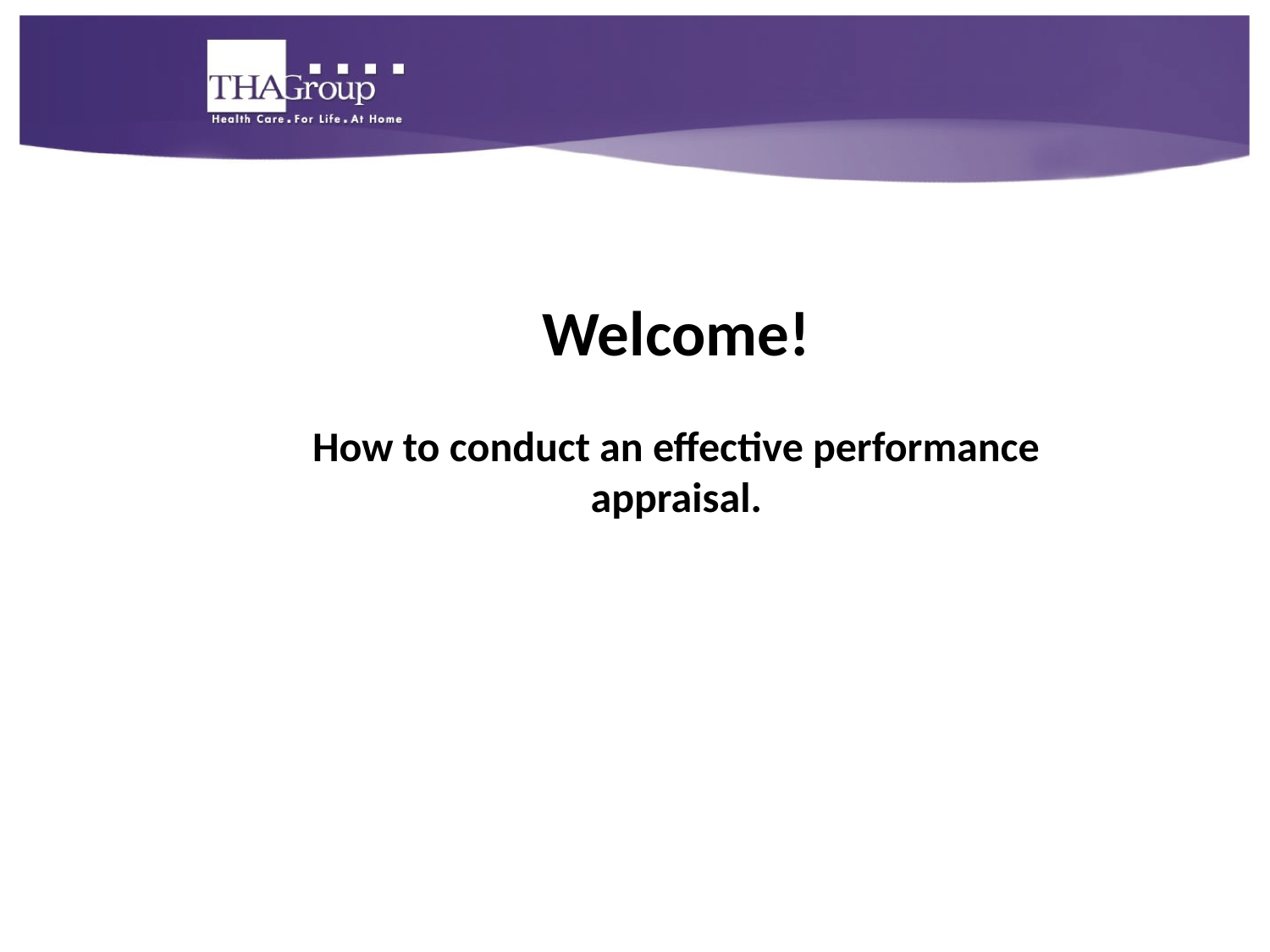

Welcome!

How to conduct an effective performance appraisal.